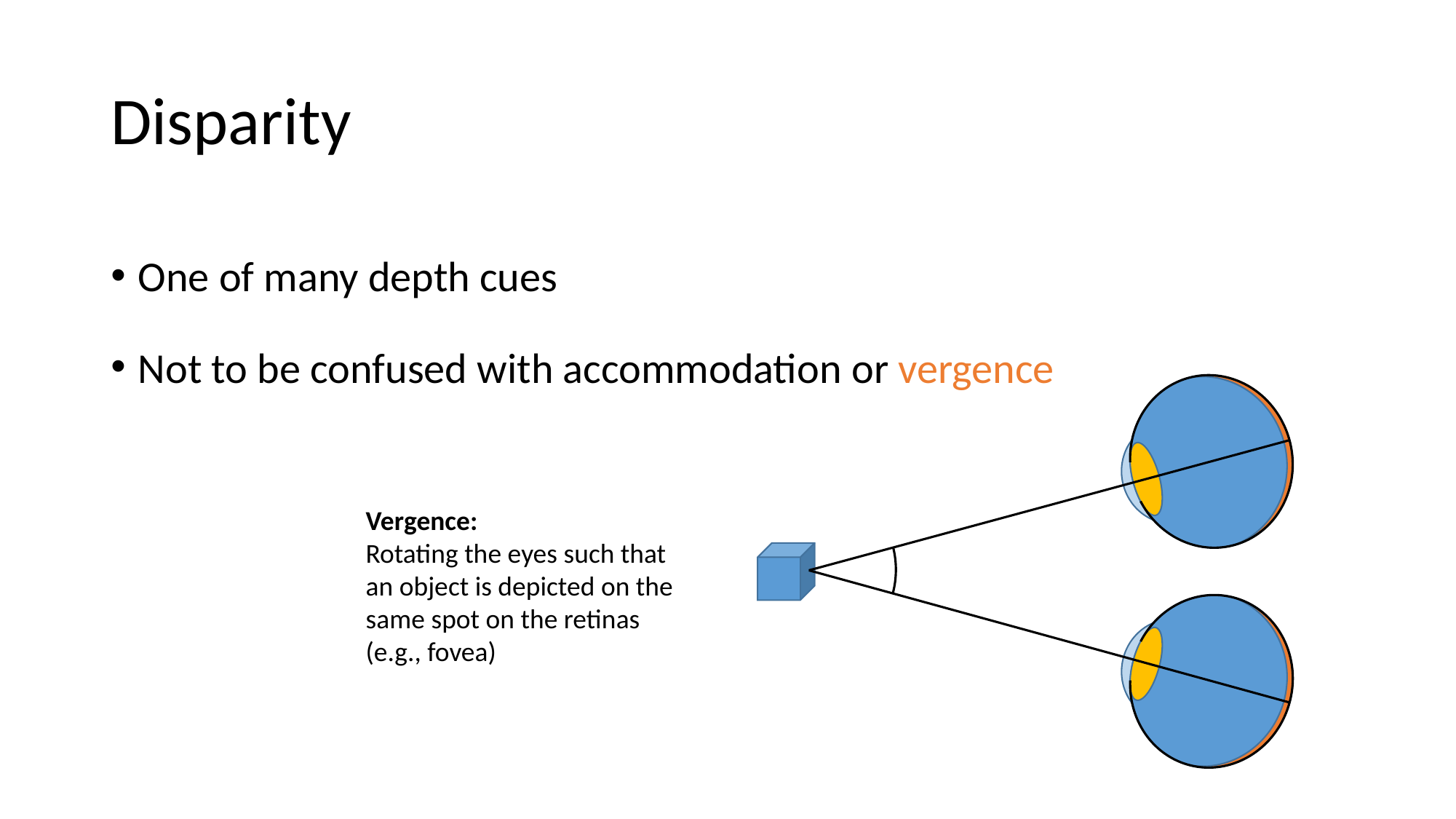

# Disparity
One of many depth cues
Not to be confused with accommodation or vergence

Vergence:
Rotating the eyes such that an object is depicted on the same spot on the retinas
(e.g., fovea)